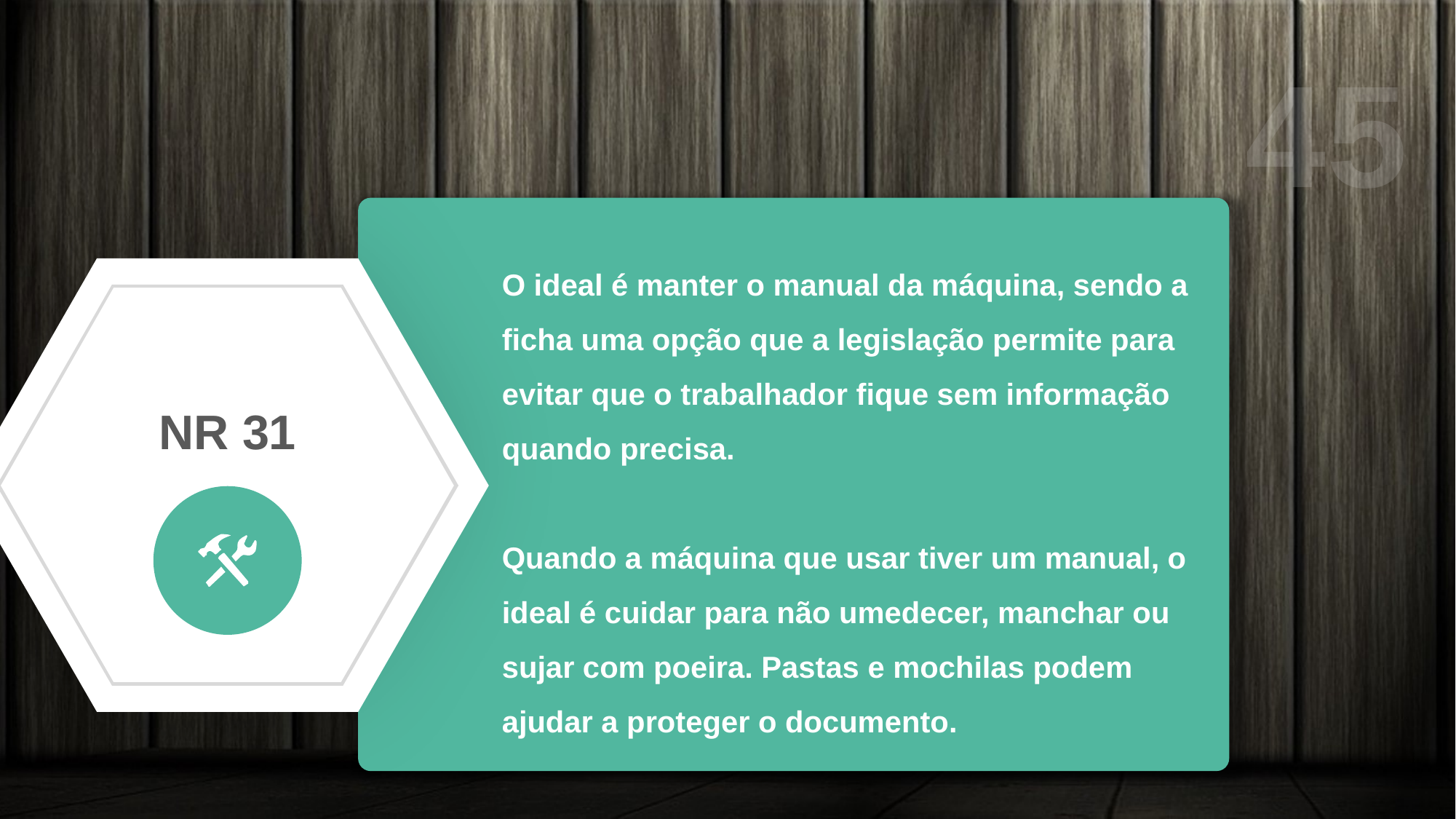

O ideal é manter o manual da máquina, sendo a ficha uma opção que a legislação permite para evitar que o trabalhador fique sem informação quando precisa.

Quando a máquina que usar tiver um manual, o ideal é cuidar para não umedecer, manchar ou sujar com poeira. Pastas e mochilas podem ajudar a proteger o documento.

NR 31